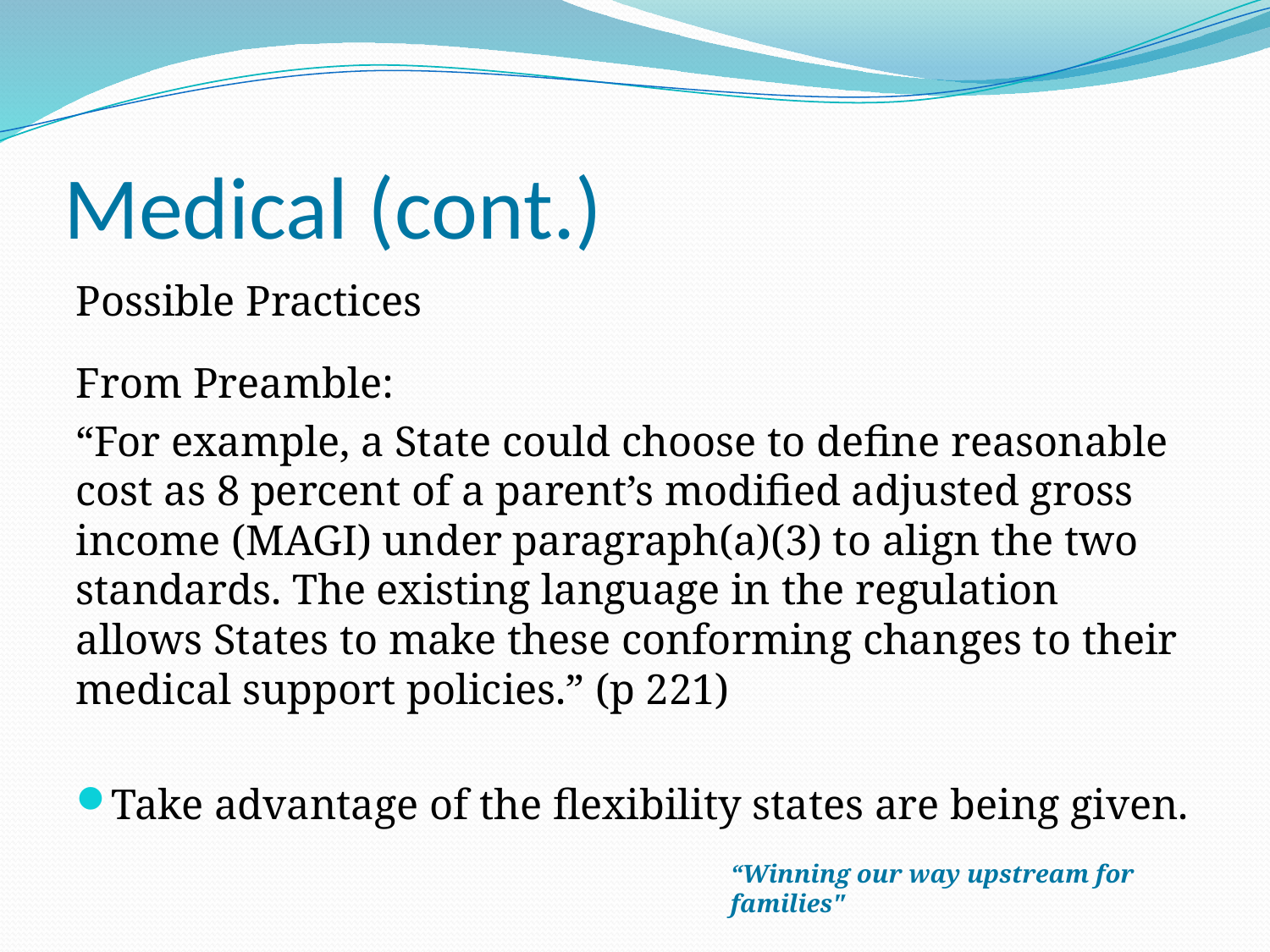

# Medical (cont.)
Possible Practices

From Preamble:
“For example, a State could choose to define reasonable cost as 8 percent of a parent’s modified adjusted gross income (MAGI) under paragraph(a)(3) to align the two standards. The existing language in the regulation allows States to make these conforming changes to their medical support policies.” (p 221)

Take advantage of the flexibility states are being given.

“Winning our way upstream for families"